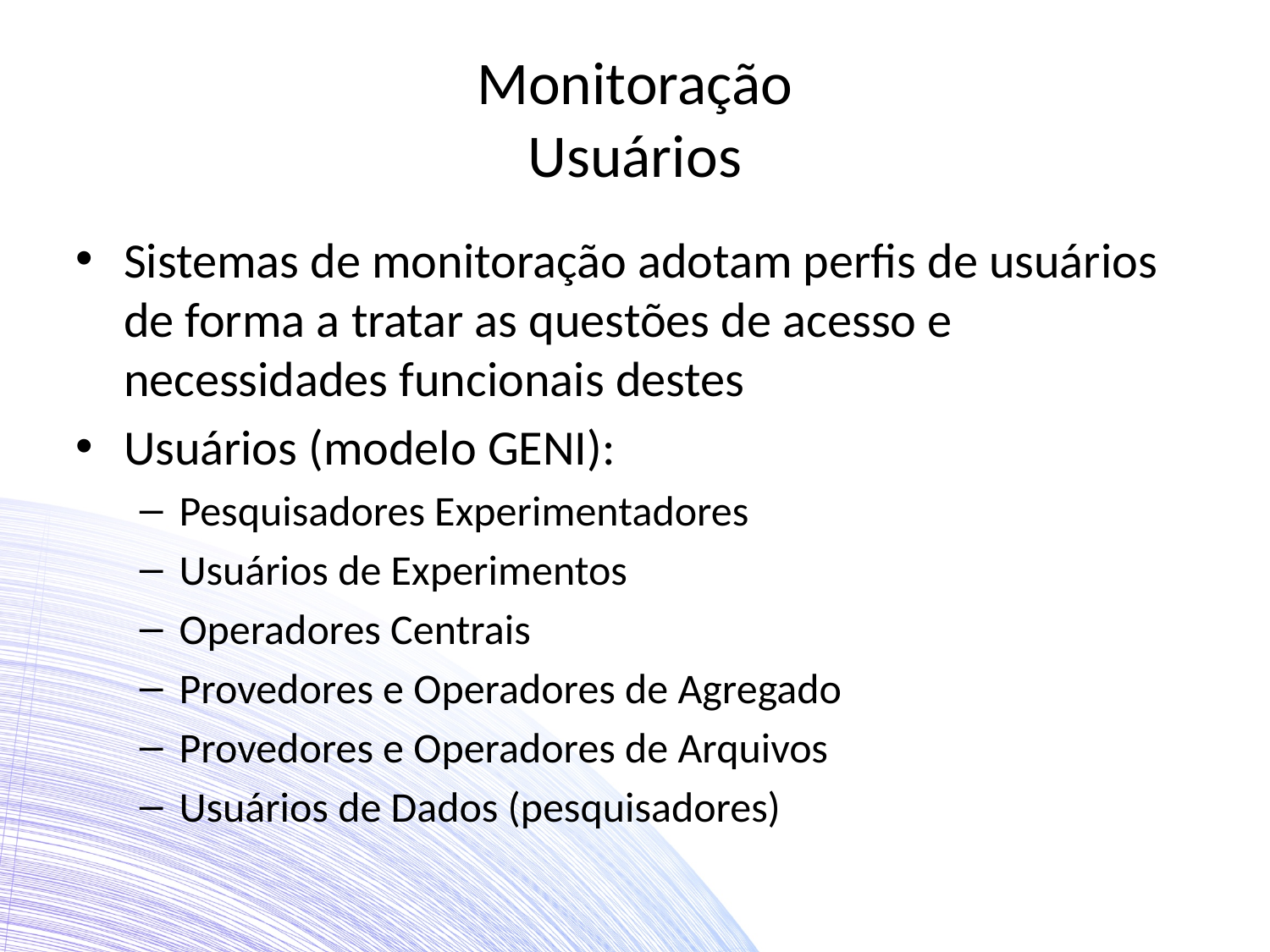

# Monitoração Usuários
Sistemas de monitoração adotam perfis de usuários de forma a tratar as questões de acesso e necessidades funcionais destes
Usuários (modelo GENI):
Pesquisadores Experimentadores
Usuários de Experimentos
Operadores Centrais
Provedores e Operadores de Agregado
Provedores e Operadores de Arquivos
Usuários de Dados (pesquisadores)